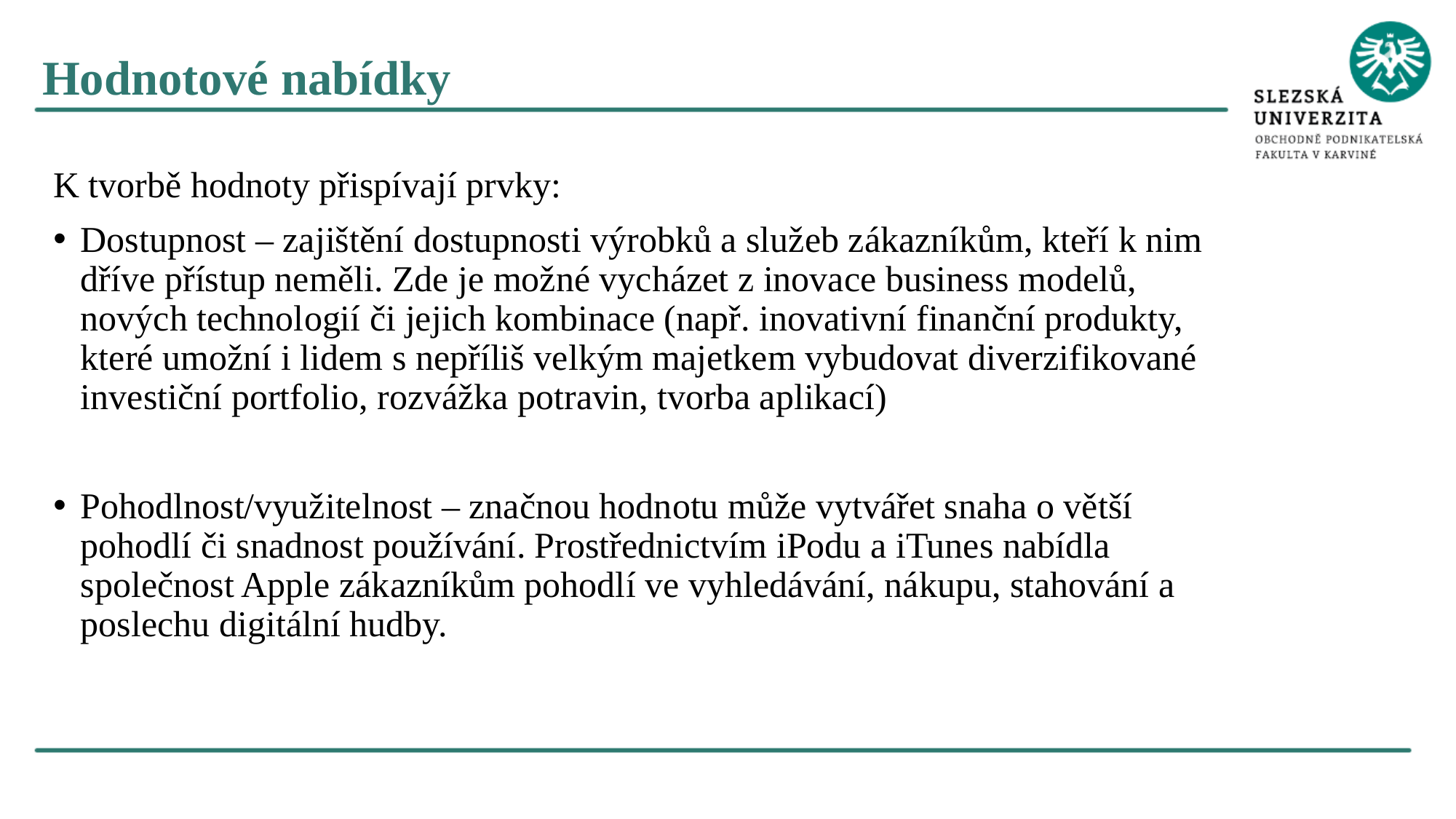

Hodnotové nabídky
K tvorbě hodnoty přispívají prvky:
Dostupnost – zajištění dostupnosti výrobků a služeb zákazníkům, kteří k nim dříve přístup neměli. Zde je možné vycházet z inovace business modelů, nových technologií či jejich kombinace (např. inovativní finanční produkty, které umožní i lidem s nepříliš velkým majetkem vybudovat diverzifikované investiční portfolio, rozvážka potravin, tvorba aplikací)

Pohodlnost/využitelnost – značnou hodnotu může vytvářet snaha o větší pohodlí či snadnost používání. Prostřednictvím iPodu a iTunes nabídla společnost Apple zákazníkům pohodlí ve vyhledávání, nákupu, stahování a poslechu digitální hudby.